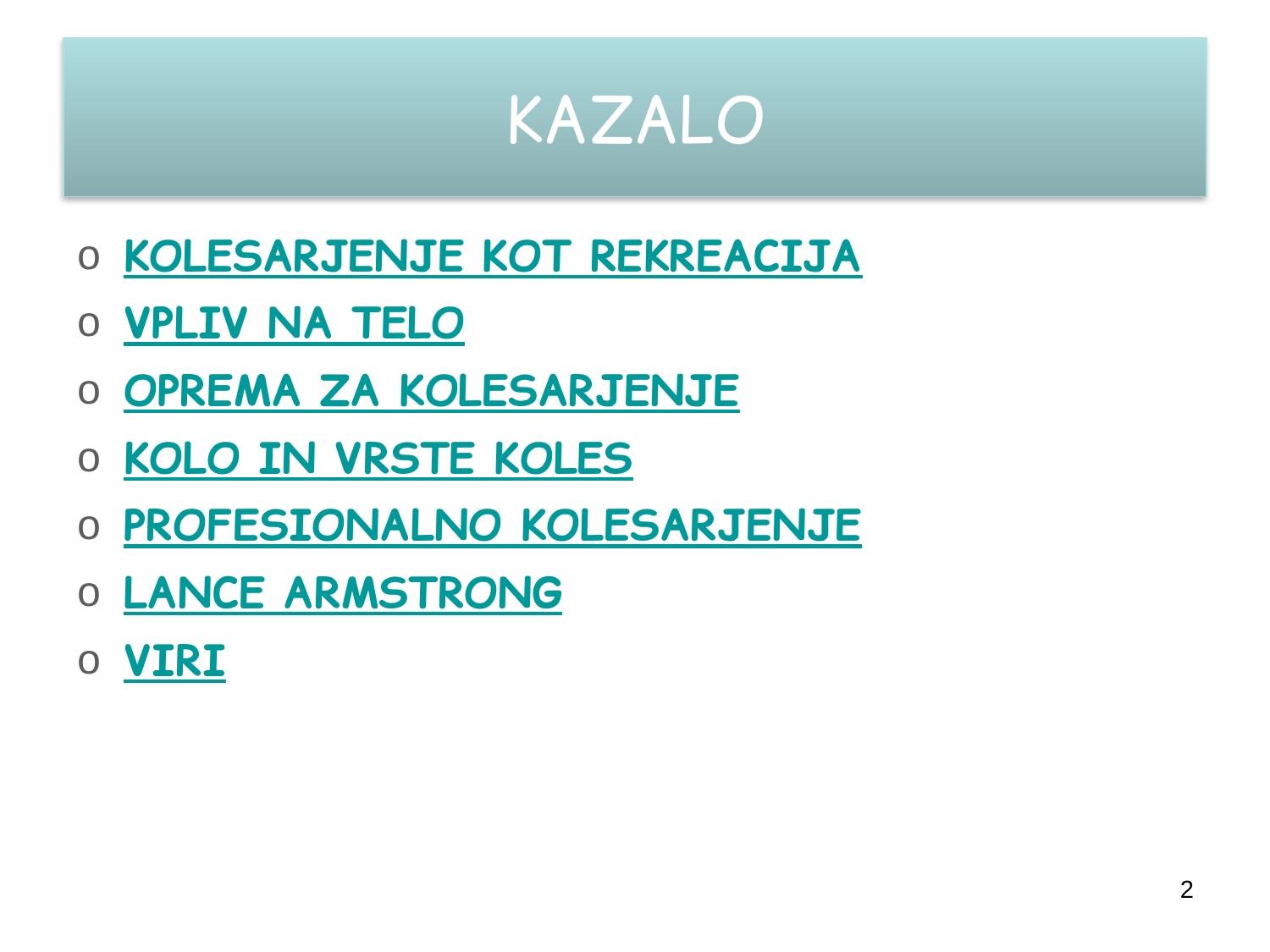

# KAZALO
KOLESARJENJE KOT REKREACIJA
VPLIV NA TELO
OPREMA ZA KOLESARJENJE
KOLO IN VRSTE KOLES
PROFESIONALNO KOLESARJENJE
LANCE ARMSTRONG
VIRI

2